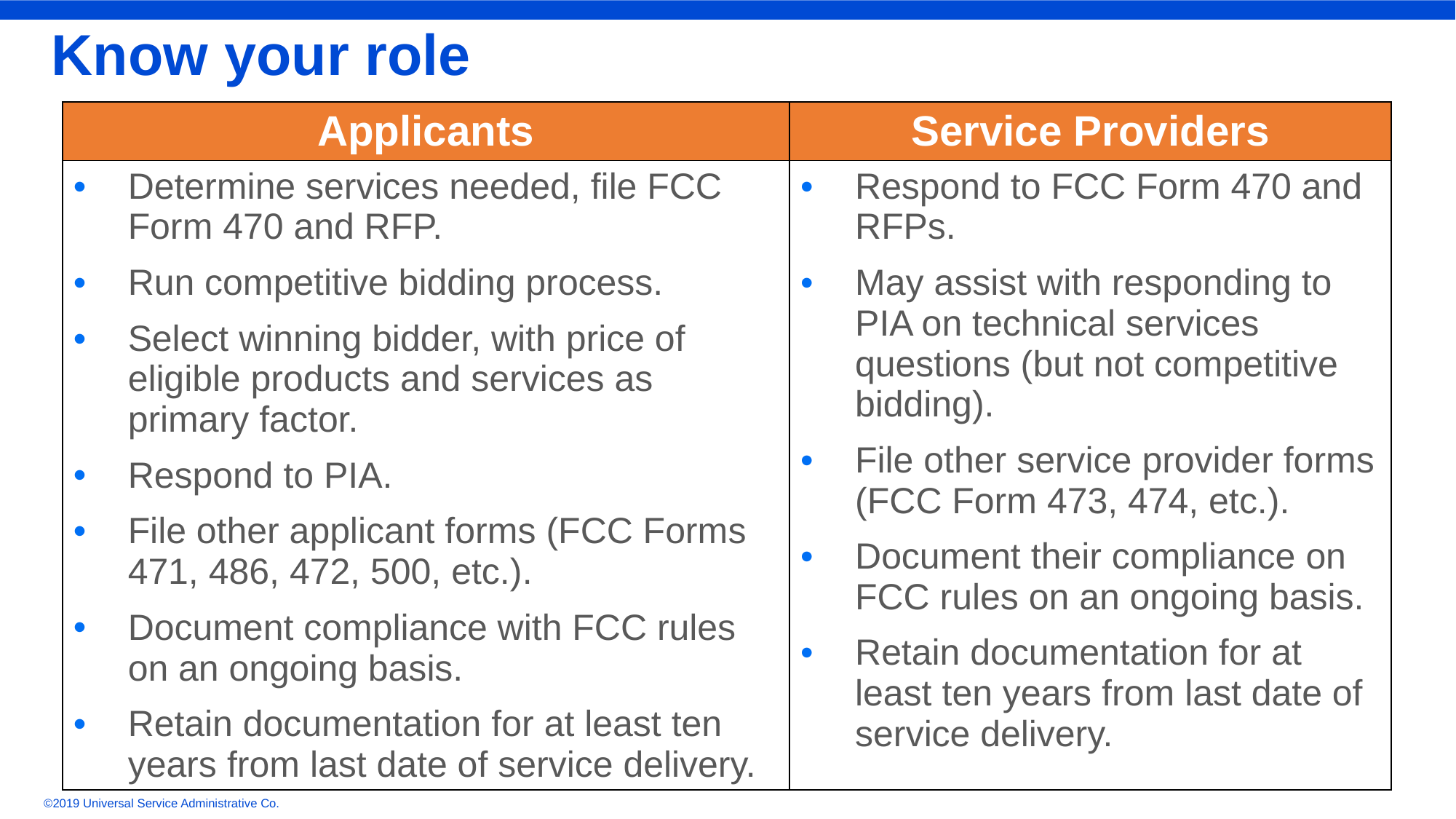

# Know your role
| Applicants | Service Providers |
| --- | --- |
| Determine services needed, file FCC Form 470 and RFP. Run competitive bidding process. Select winning bidder, with price of eligible products and services as primary factor. Respond to PIA. File other applicant forms (FCC Forms 471, 486, 472, 500, etc.). Document compliance with FCC rules on an ongoing basis. Retain documentation for at least ten years from last date of service delivery. | Respond to FCC Form 470 and RFPs. May assist with responding to PIA on technical services questions (but not competitive bidding). File other service provider forms (FCC Form 473, 474, etc.). Document their compliance on FCC rules on an ongoing basis. Retain documentation for at least ten years from last date of service delivery. |
©2019 Universal Service Administrative Co.